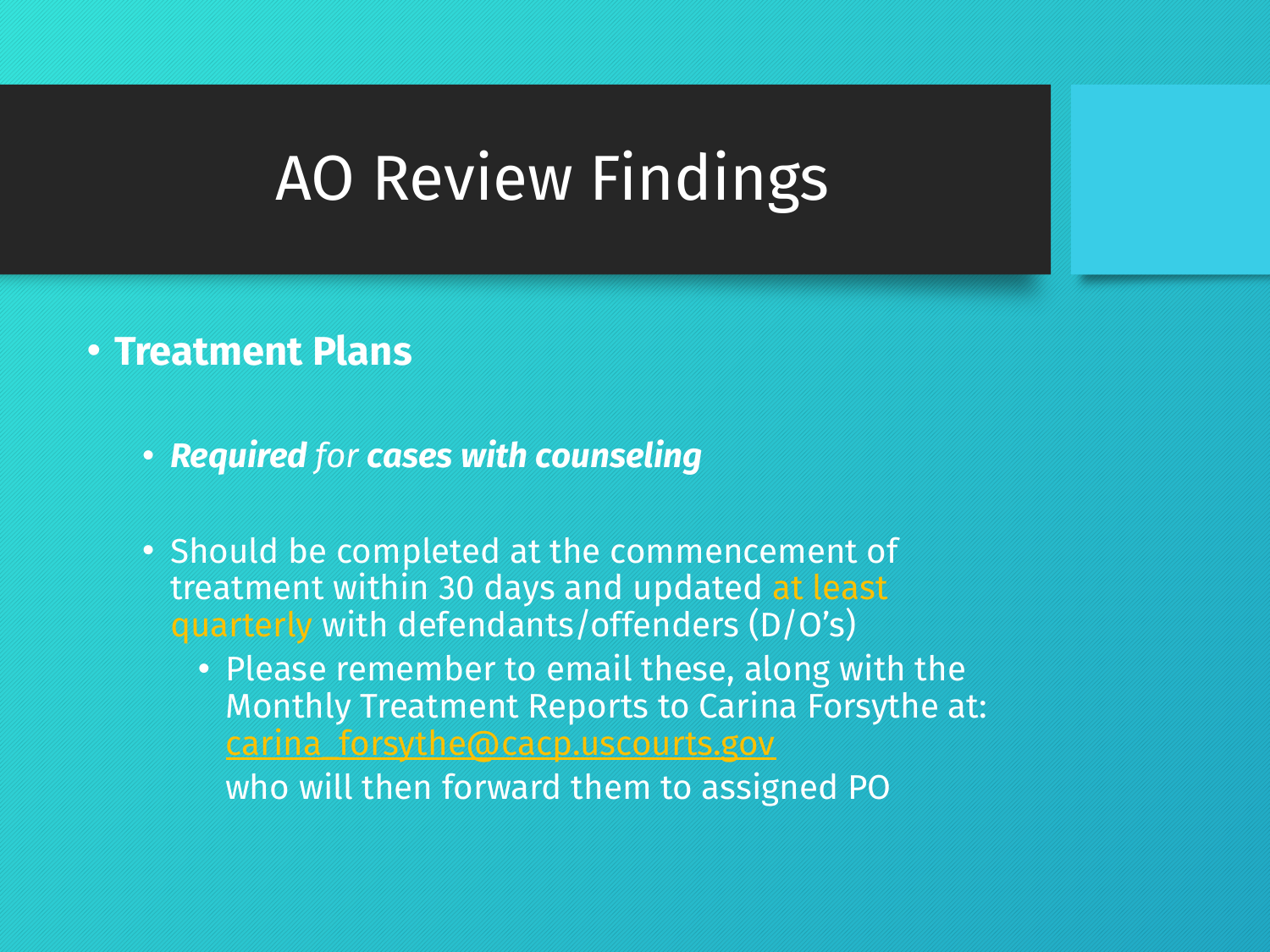

# AO Review Findings
Treatment Plans

Required for cases with counseling

Should be completed at the commencement of treatment within 30 days and updated at least quarterly with defendants/offenders (D/O’s)
Please remember to email these, along with the Monthly Treatment Reports to Carina Forsythe at:   carina_forsythe@cacp.uscourts.gov
   who will then forward them to assigned PO